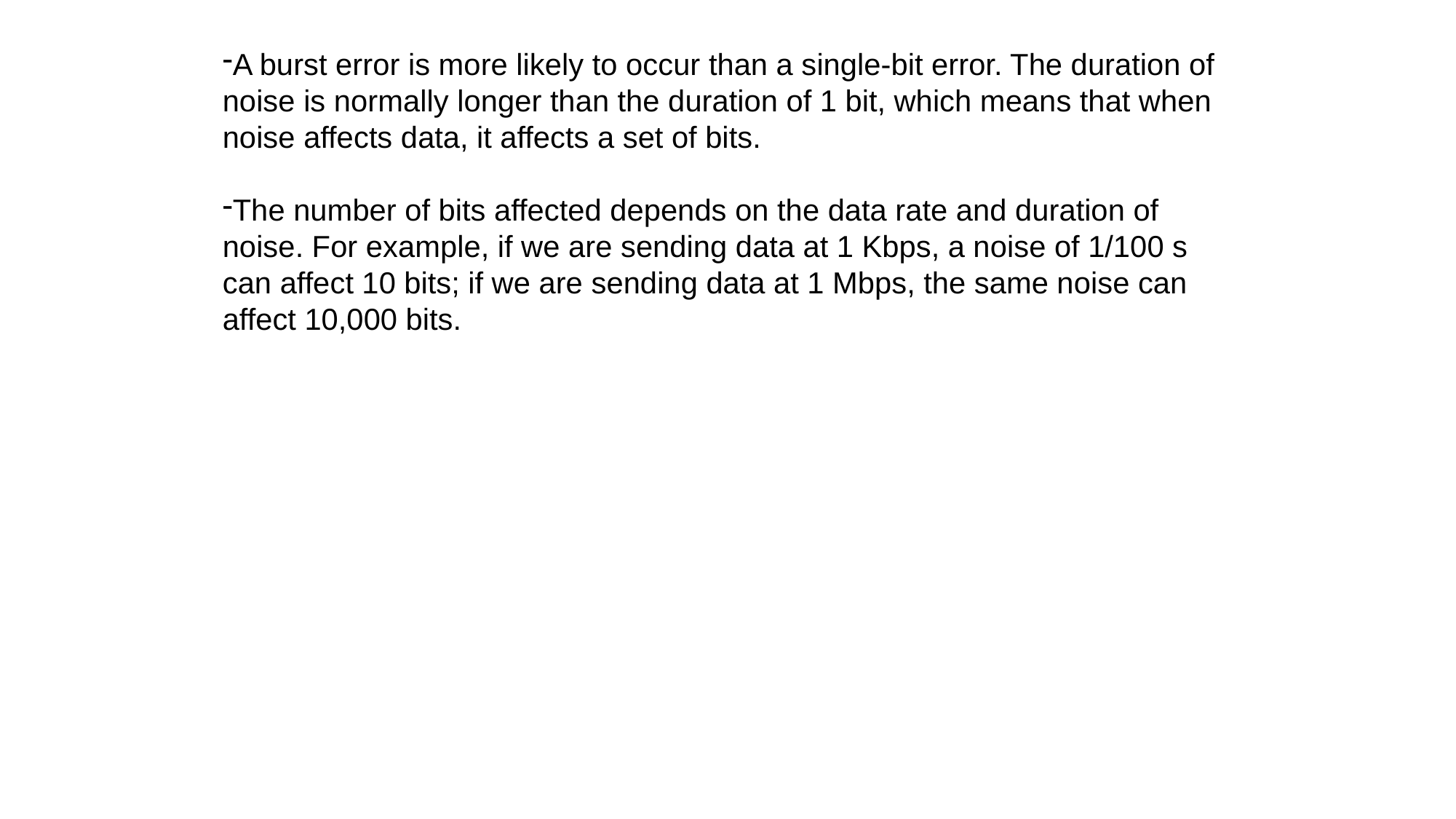

A burst error is more likely to occur than a single-bit error. The duration of noise is normally longer than the duration of 1 bit, which means that when noise affects data, it affects a set of bits.

The number of bits affected depends on the data rate and duration of noise. For example, if we are sending data at 1 Kbps, a noise of 1/100 s can affect 10 bits; if we are sending data at 1 Mbps, the same noise can affect 10,000 bits.